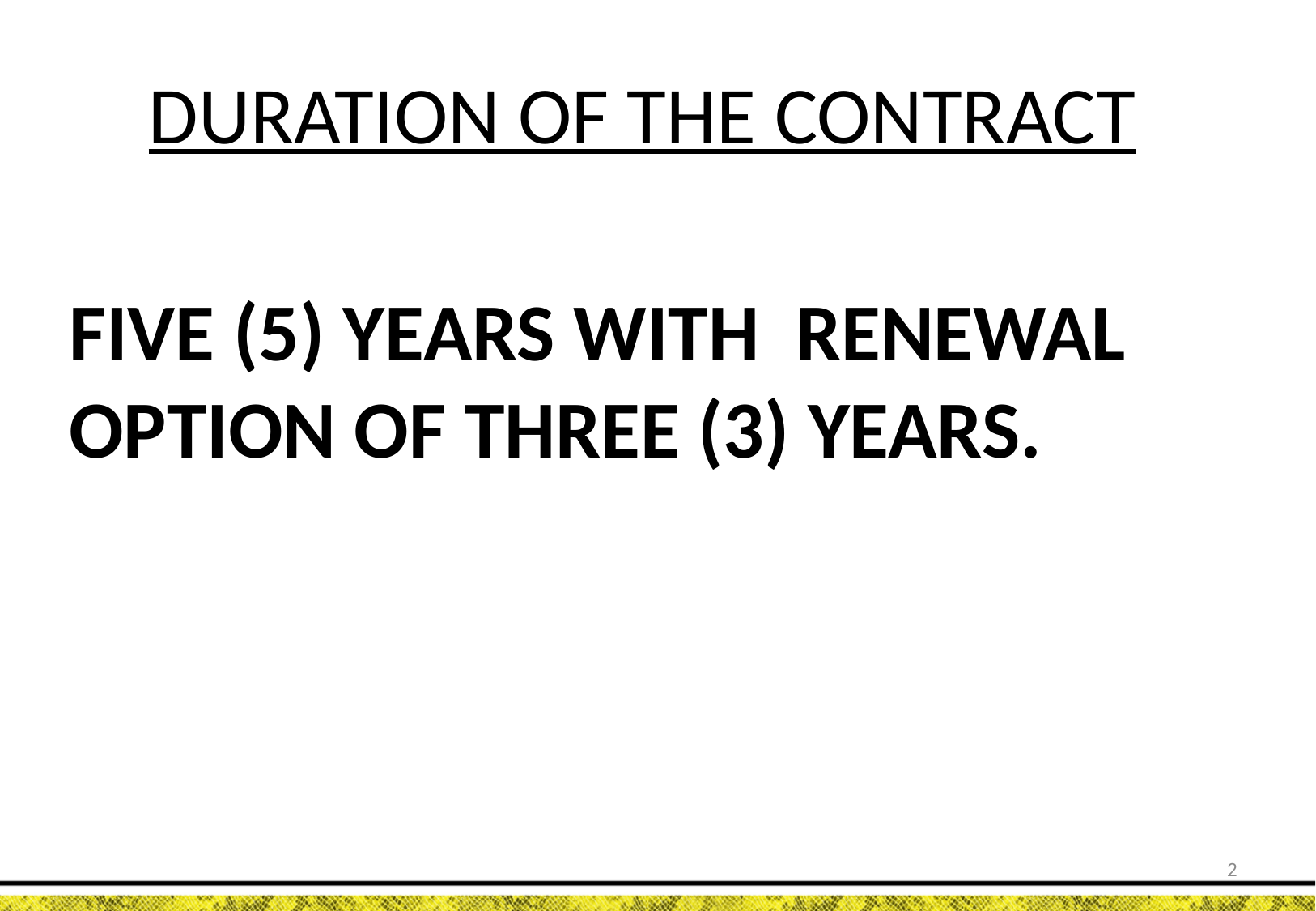

DURATION OF THE CONTRACT
FIVE (5) YEARS WITH  RENEWAL OPTION OF THREE (3) YEARS.

2